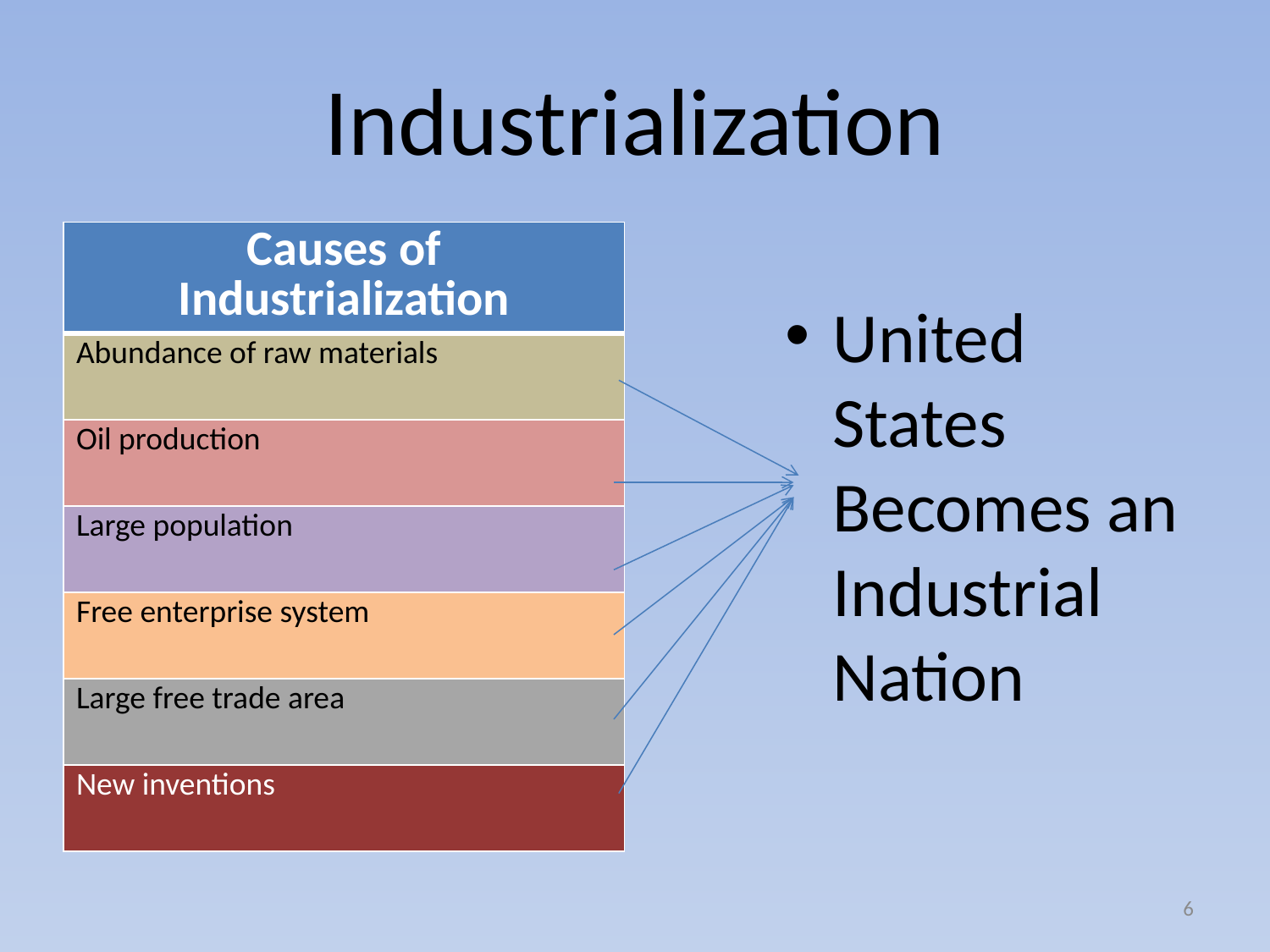

# Industrialization
| Causes of Industrialization |
| --- |
| Abundance of raw materials |
| Oil production |
| Large population |
| Free enterprise system |
| Large free trade area |
| New inventions |
United States Becomes an Industrial Nation
6